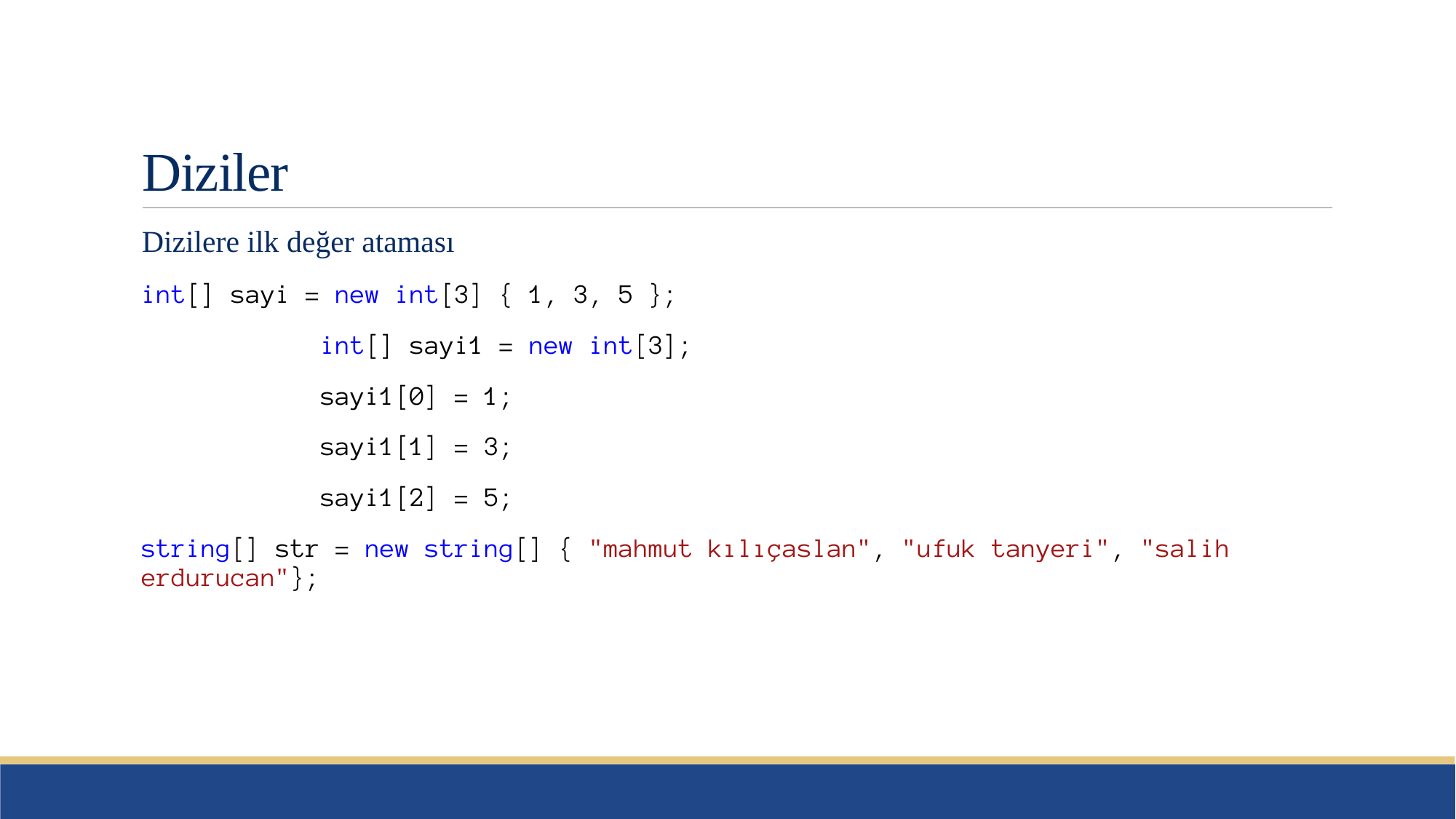

# Diziler
Dizilere ilk değer ataması
int[] sayi = new int[3] { 1, 3, 5 };
            int[] sayi1 = new int[3];
            sayi1[0] = 1;
            sayi1[1] = 3;
            sayi1[2] = 5;
string[] str = new string[] { "mahmut kılıçaslan", "ufuk tanyeri", "salih erdurucan"};